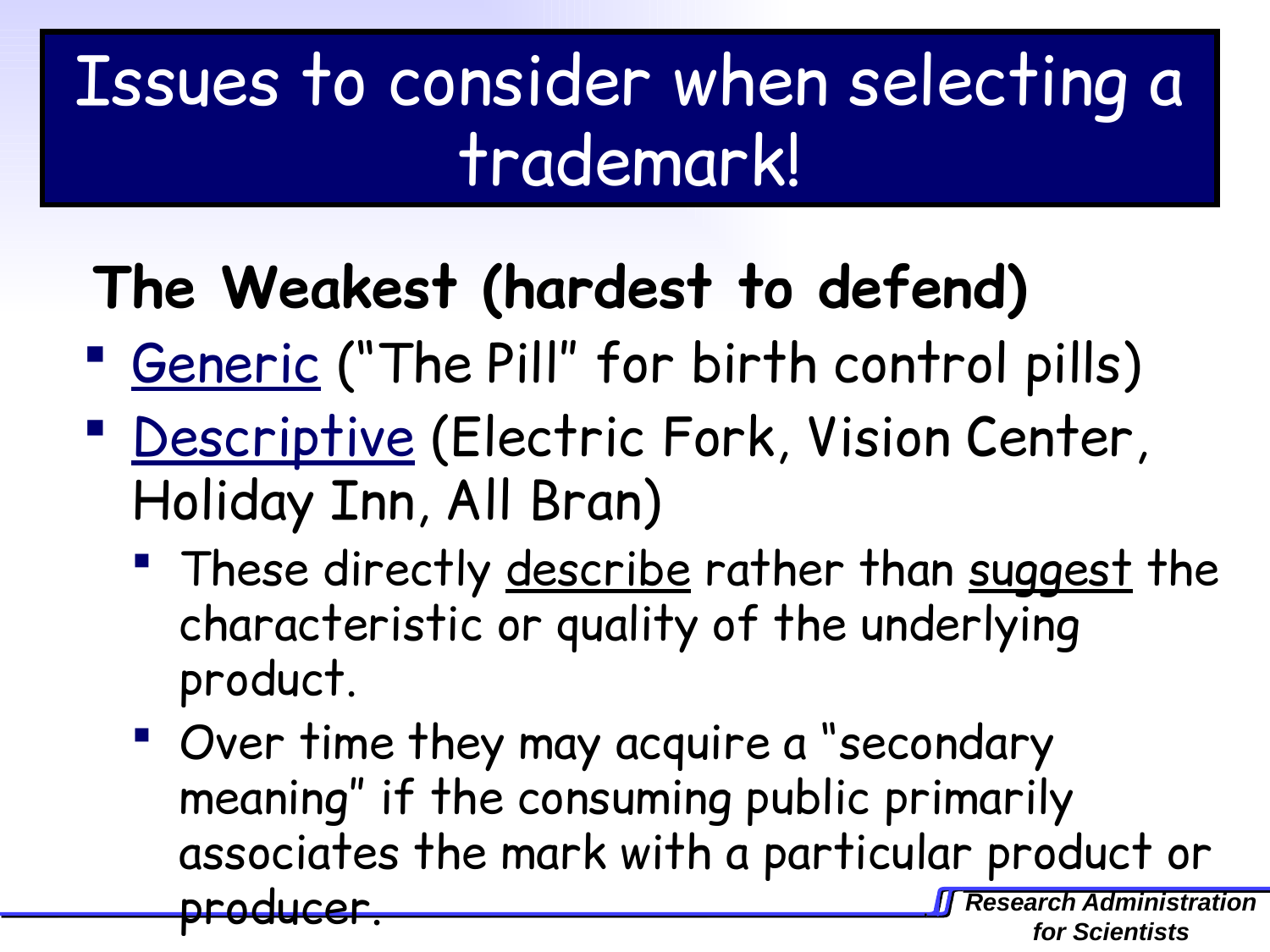

Issues to consider when selecting a trademark!
The Weakest (hardest to defend)
Generic (“The Pill” for birth control pills)
Descriptive (Electric Fork, Vision Center,   Holiday Inn, All Bran)
These directly describe rather than suggest the characteristic or quality of the underlying product.
Over time they may acquire a “secondary meaning” if the consuming public primarily associates the mark with a particular product or producer.